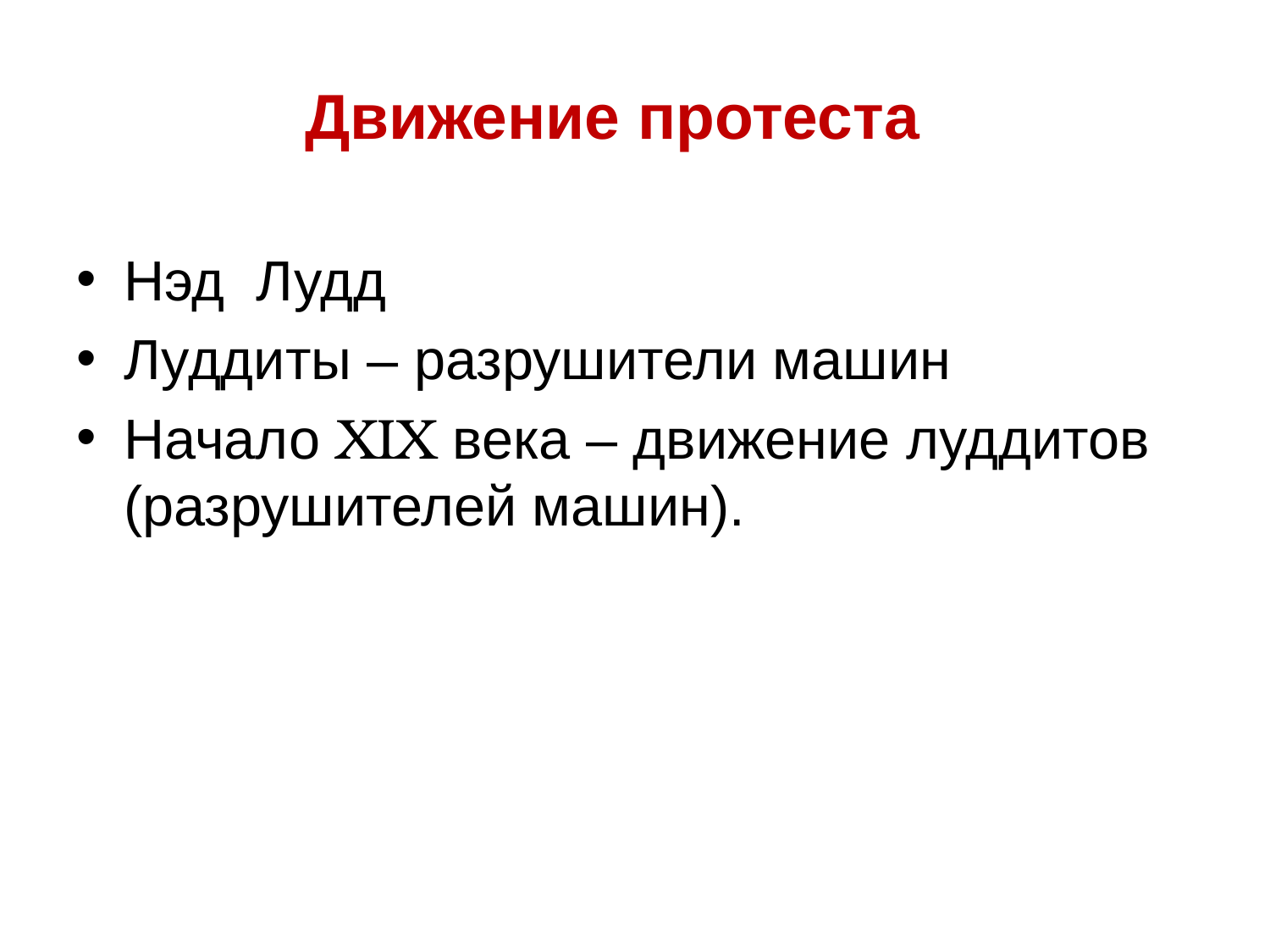

Движение протеста
Нэд  Лудд
Луддиты – разрушители машин
Начало XIX века – движение луддитов (разрушителей машин).